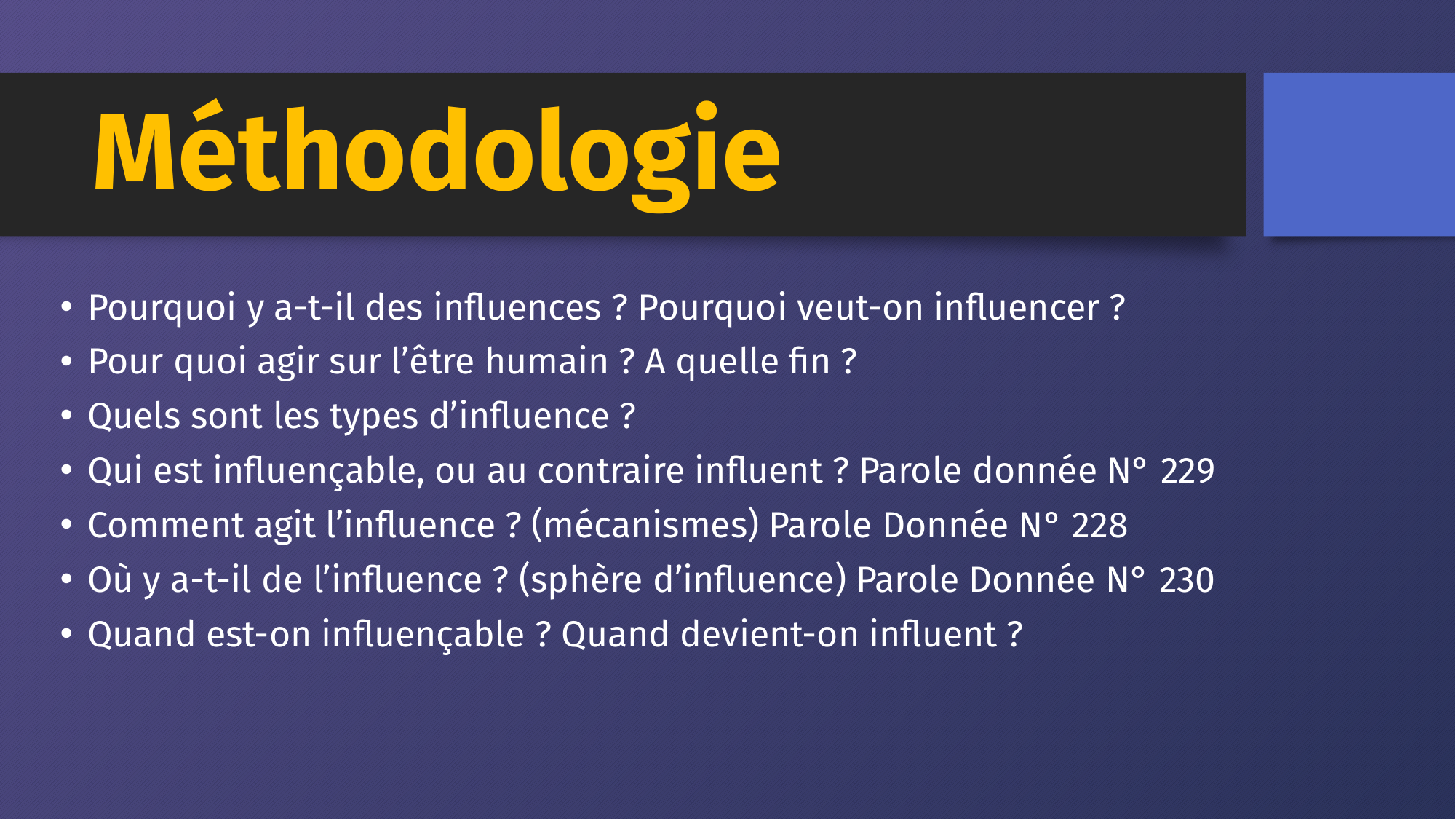

# Méthodologie
Pourquoi y a-t-il des influences ? Pourquoi veut-on influencer ?
Pour quoi agir sur l’être humain ? A quelle fin ?
Quels sont les types d’influence ?
Qui est influençable, ou au contraire influent ? Parole donnée N° 229
Comment agit l’influence ? (mécanismes) Parole Donnée N° 228
Où y a-t-il de l’influence ? (sphère d’influence) Parole Donnée N° 230
Quand est-on influençable ? Quand devient-on influent ?